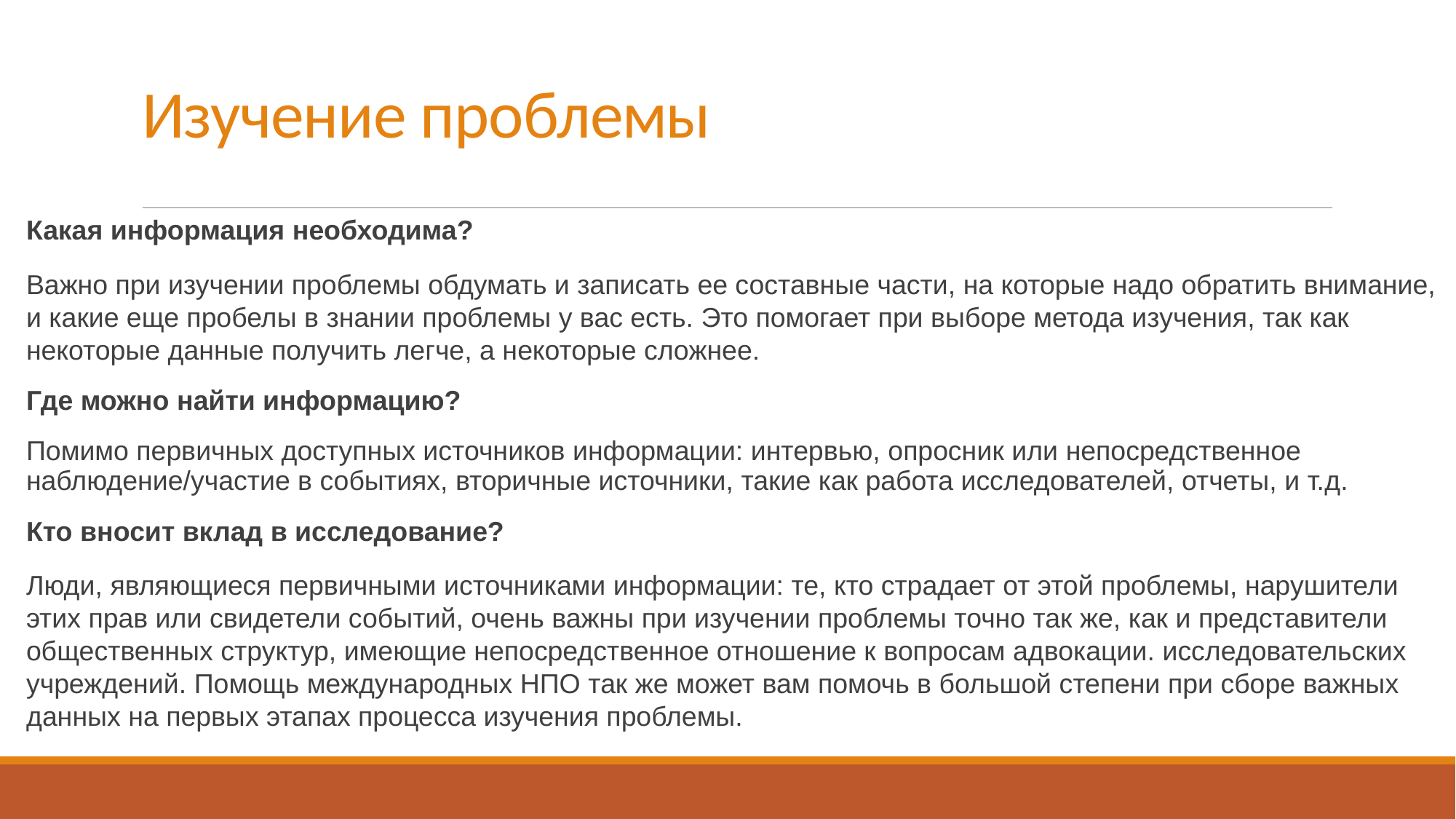

# Изучение проблемы
Какая информация необходима?
Важно при изучении проблемы обдумать и записать ее составные части, на которые надо обратить внимание, и какие еще пробелы в знании проблемы у вас есть. Это помогает при выборе метода изучения, так как некоторые данные получить легче, а некоторые сложнее.
Где можно найти информацию?
Помимо первичных доступных источников информации: интервью, опросник или непосредственное наблюдение/участие в событиях, вторичные источники, такие как работа исследователей, отчеты, и т.д.
Кто вносит вклад в исследование?
Люди, являющиеся первичными источниками информации: те, кто страдает от этой проблемы, нарушители этих прав или свидетели событий, очень важны при изучении проблемы точно так же, как и представители общественных структур, имеющие непосредственное отношение к вопросам адвокации. исследовательских учреждений. Помощь международных НПО так же может вам помочь в большой степени при сборе важных данных на первых этапах процесса изучения проблемы.